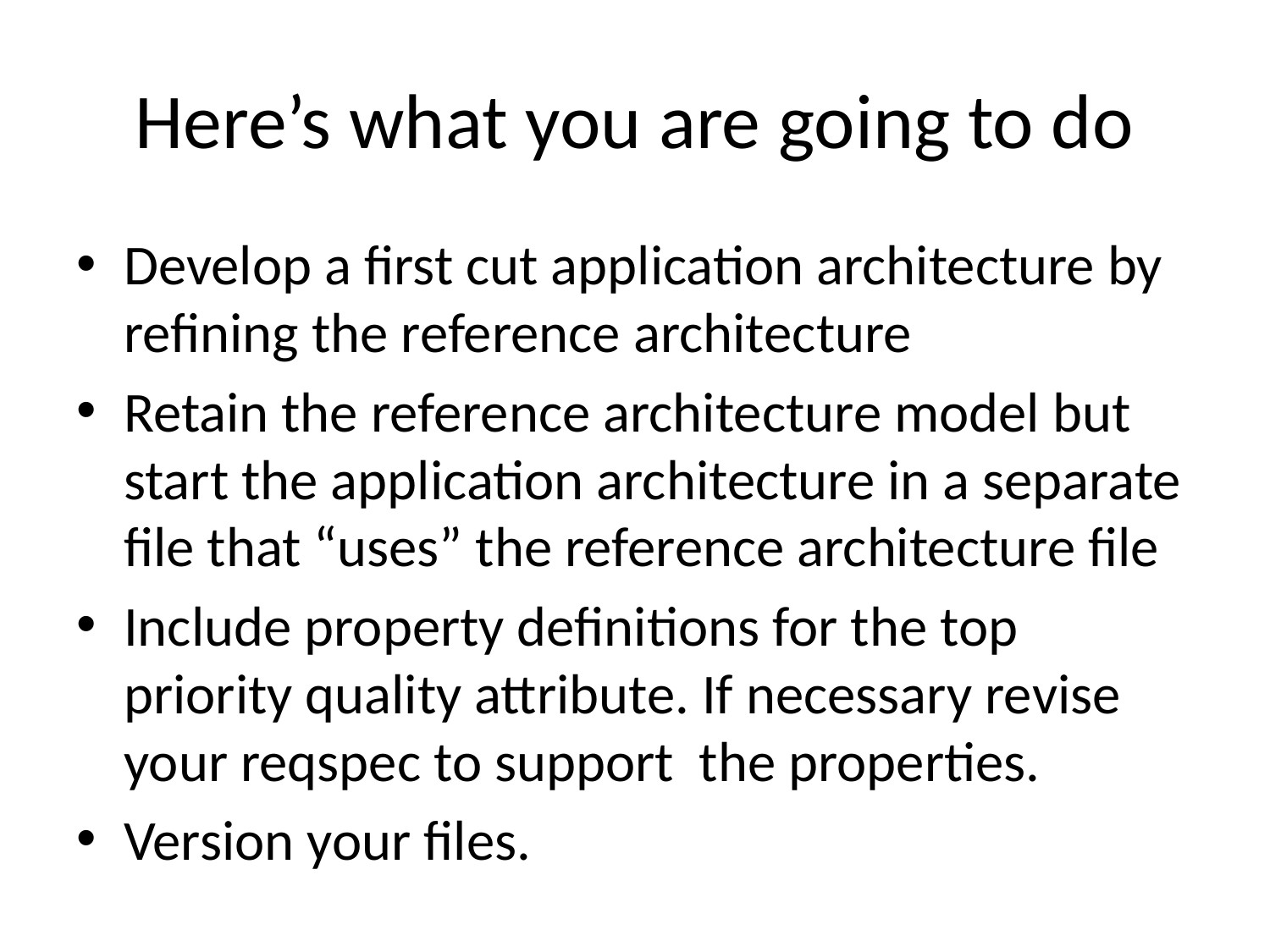

# Here’s what you are going to do
Develop a first cut application architecture by refining the reference architecture
Retain the reference architecture model but start the application architecture in a separate file that “uses” the reference architecture file
Include property definitions for the top priority quality attribute. If necessary revise your reqspec to support  the properties.
Version your files.